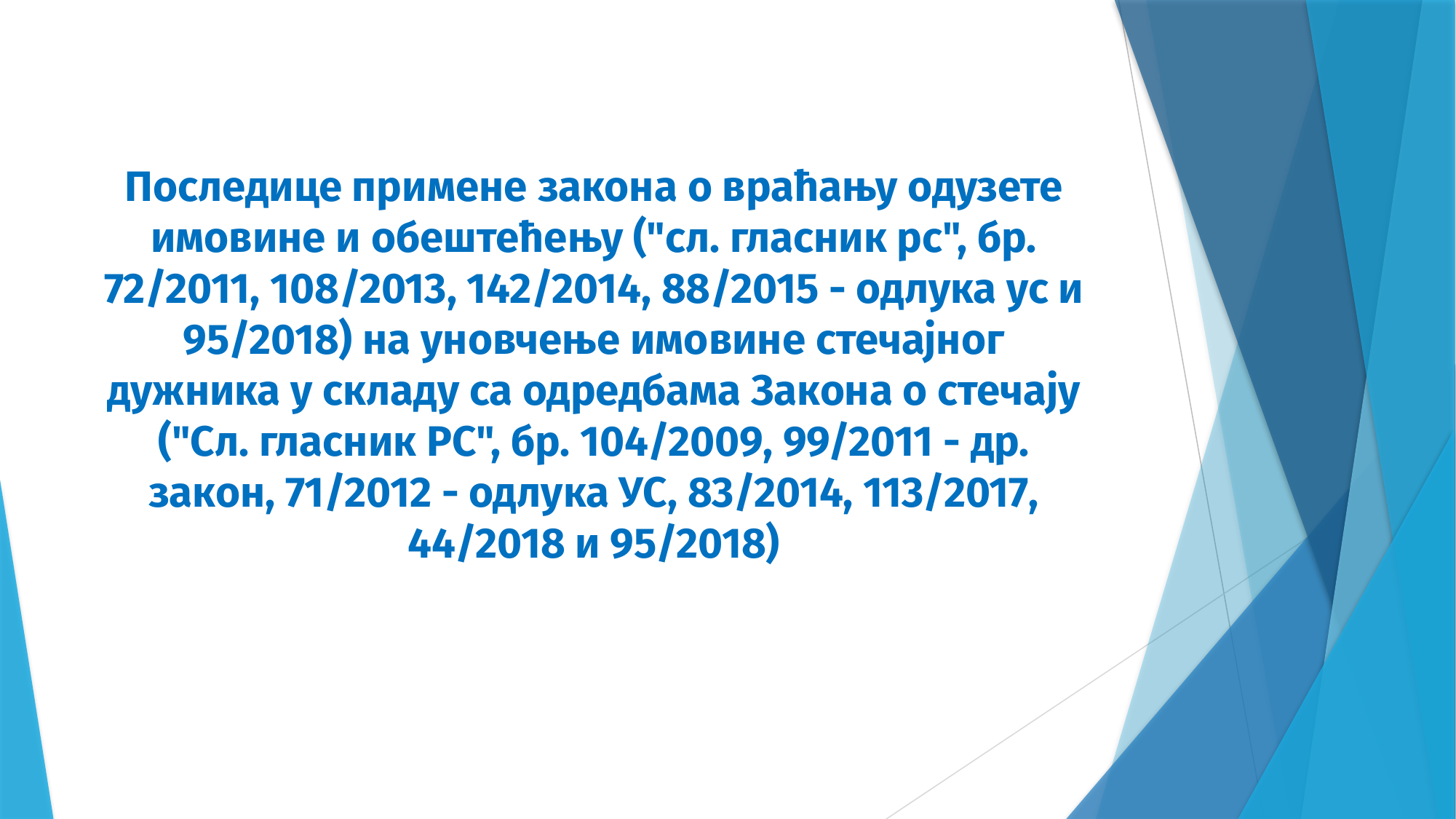

Последице примене закона о враћању одузете имовине и обештећењу ("сл. гласник рс", бр. 72/2011, 108/2013, 142/2014, 88/2015 - одлука ус и 95/2018) на уновчење имовине стечајног дужника у складу са одредбама Закона о стечају ("Сл. гласник РС", бр. 104/2009, 99/2011 - др. закон, 71/2012 - одлука УС, 83/2014, 113/2017, 44/2018 и 95/2018)